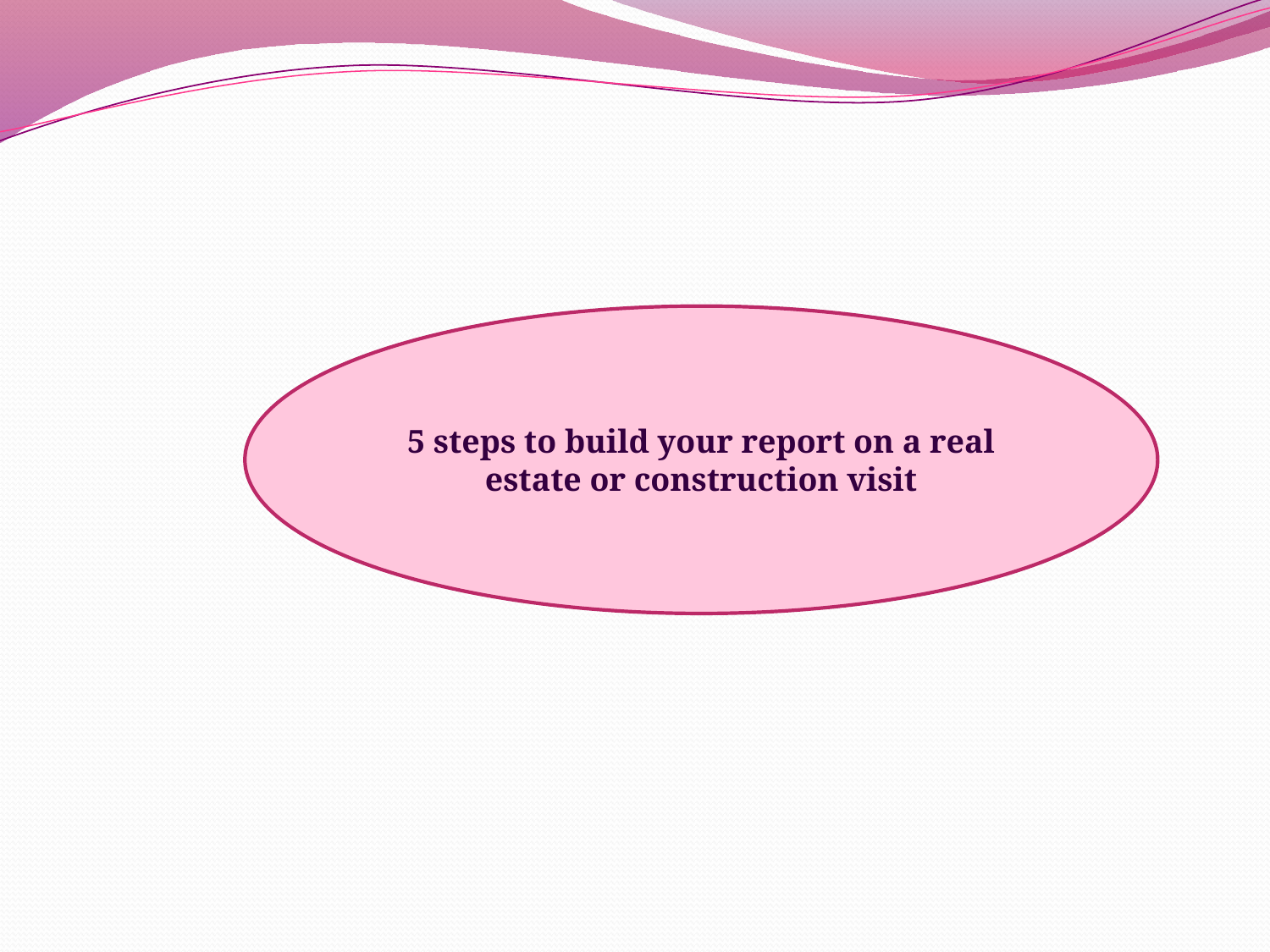

5 steps to build your report on a real estate or construction visit